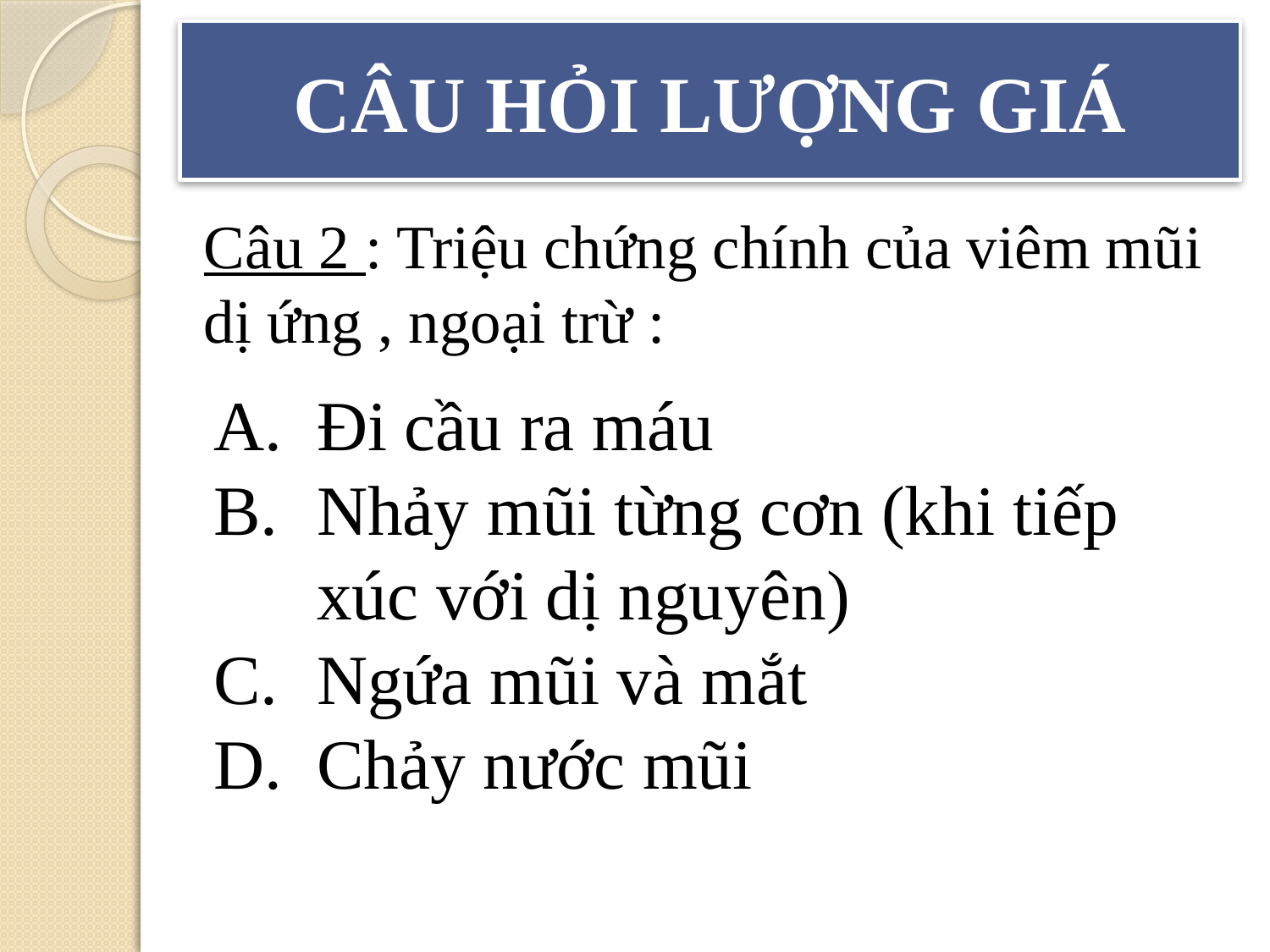

# CÂU HỎI LƯỢNG GIÁ
Câu 2 : Triệu chứng chính của viêm mũi dị ứng , ngoại trừ :
Đi cầu ra máu
Nhảy mũi từng cơn (khi tiếp xúc với dị nguyên)
Ngứa mũi và mắt
Chảy nước mũi